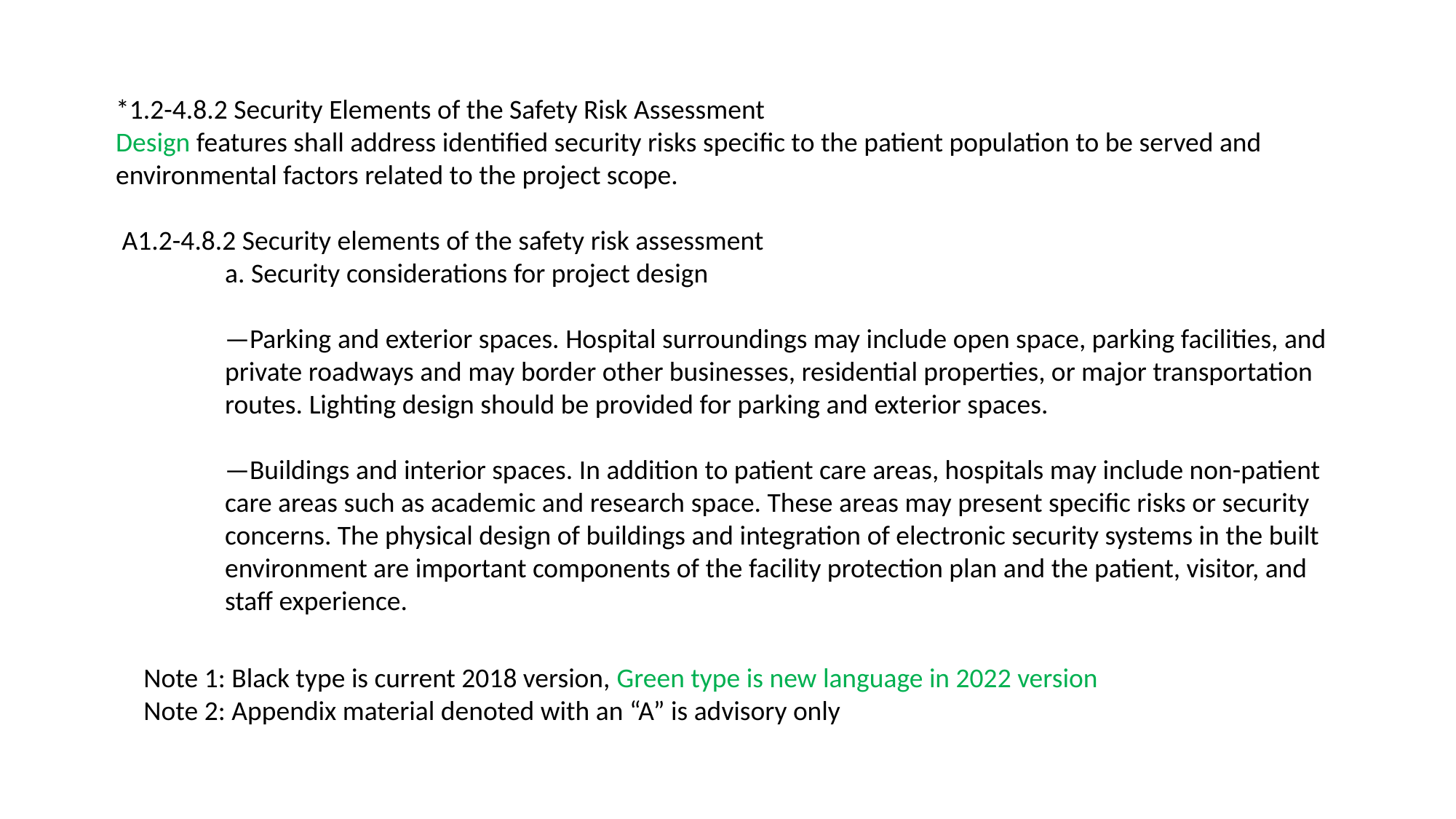

*1.2-4.8.2 Security Elements of the Safety Risk Assessment
Design features shall address identified security risks specific to the patient population to be served and environmental factors related to the project scope.

 A1.2-4.8.2 Security elements of the safety risk assessment
	a. Security considerations for project design

	—Parking and exterior spaces. Hospital surroundings may include open space, parking facilities, and 	private roadways and may border other businesses, residential properties, or major transportation 	routes. Lighting design should be provided for parking and exterior spaces.

—Buildings and interior spaces. In addition to patient care areas, hospitals may include non-patient care areas such as academic and research space. These areas may present specific risks or security concerns. The physical design of buildings and integration of electronic security systems in the built environment are important components of the facility protection plan and the patient, visitor, and staff experience.
Note 1: Black type is current 2018 version, Green type is new language in 2022 version
Note 2: Appendix material denoted with an “A” is advisory only